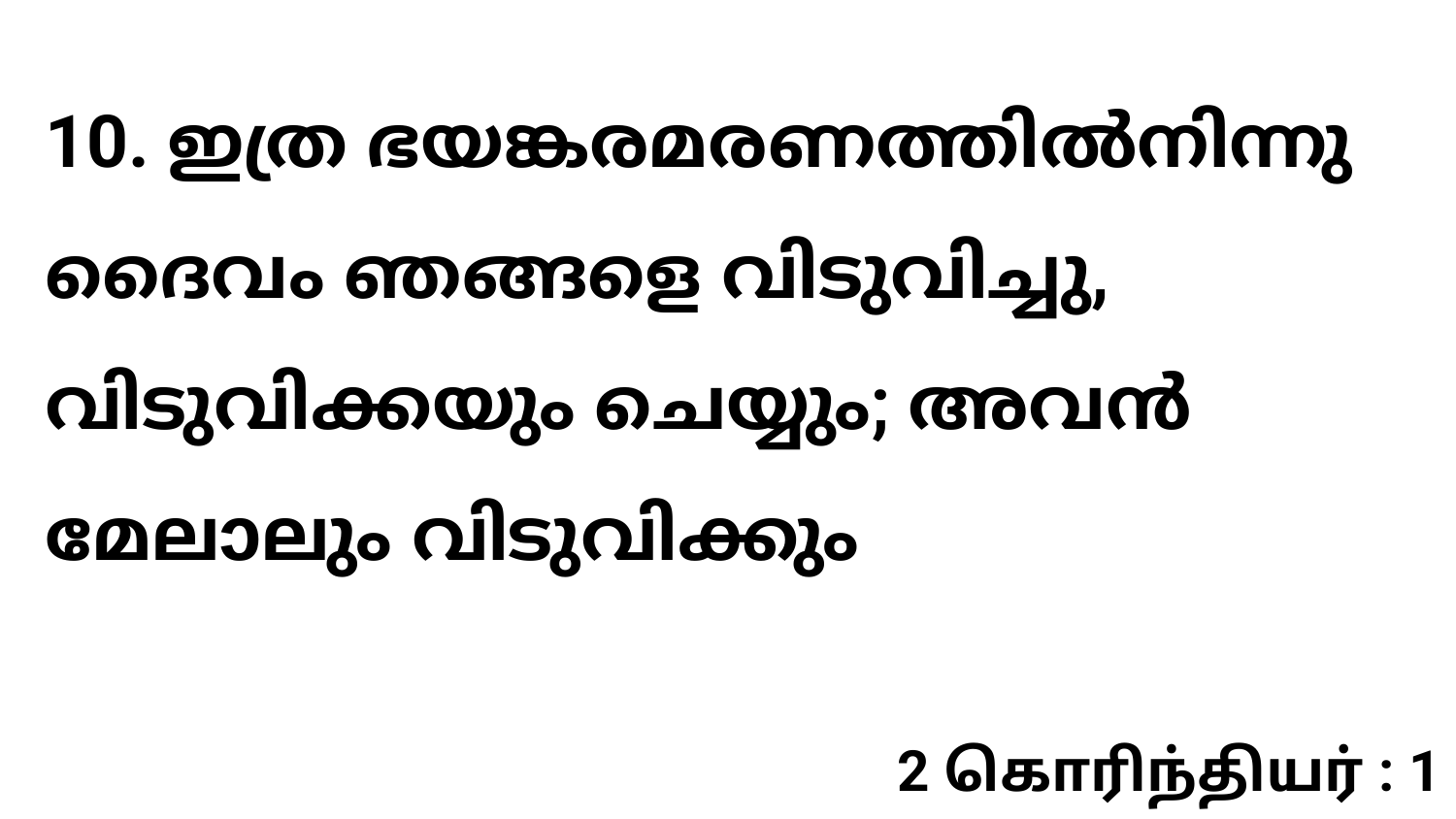

10. ഇത്ര ഭയങ്കരമരണത്തിൽനിന്നു ദൈവം ഞങ്ങളെ വിടുവിച്ചു, വിടുവിക്കയും ചെയ്യും; അവൻ മേലാലും വിടുവിക്കും
2 கொரிந்தியர் : 1